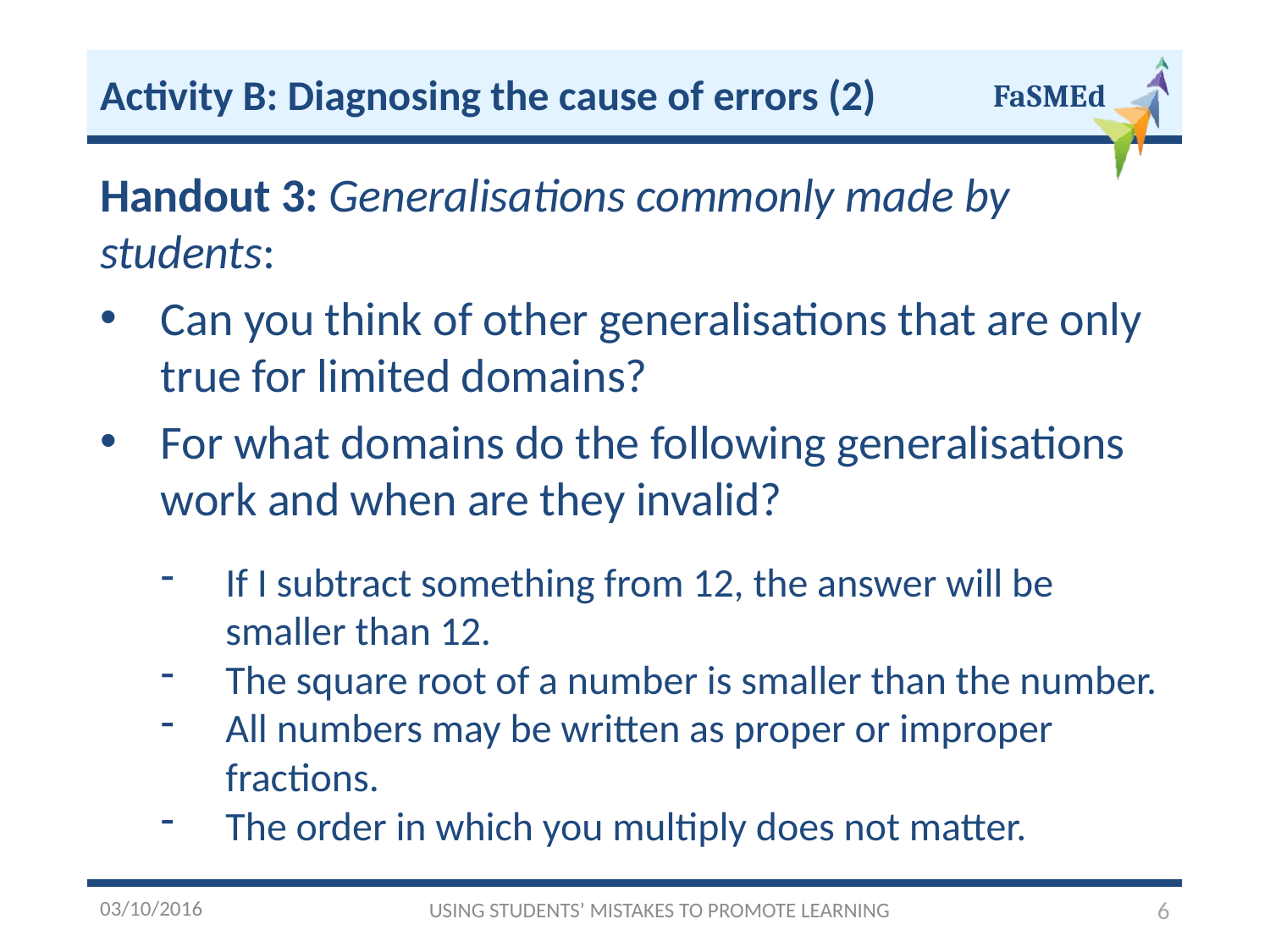

Activity B: Diagnosing the cause of errors (2)
Handout 3: Generalisations commonly made by students:
Can you think of other generalisations that are only true for limited domains?
For what domains do the following generalisations work and when are they invalid?
If I subtract something from 12, the answer will be smaller than 12.
The square root of a number is smaller than the number.
All numbers may be written as proper or improper fractions.
The order in which you multiply does not matter.

03/10/2016
USING STUDENTS’ MISTAKES TO PROMOTE LEARNING